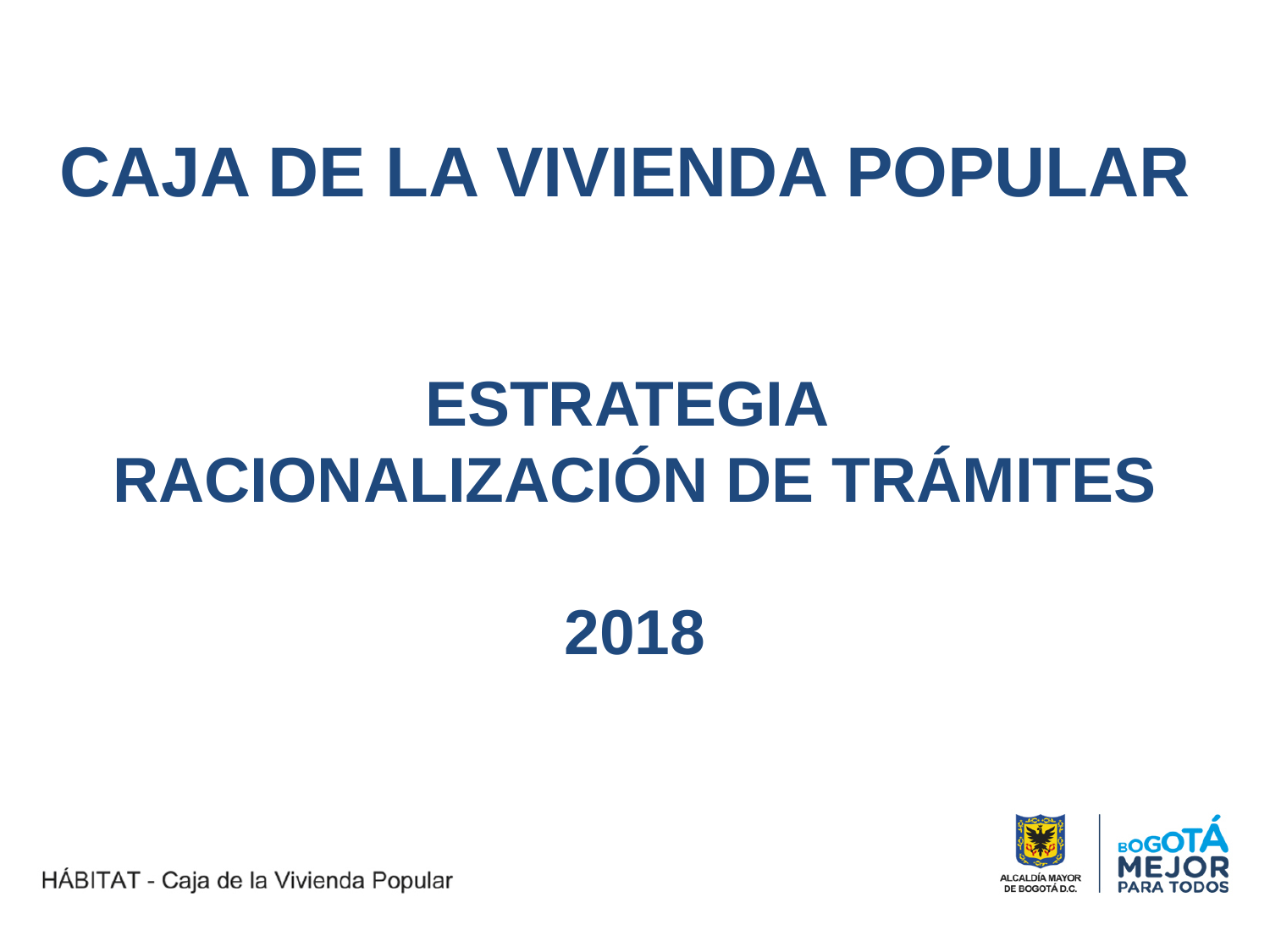

CAJA DE LA VIVIENDA POPULAR

ESTRATEGIA
RACIONALIZACIÓN DE TRÁMITES

2018